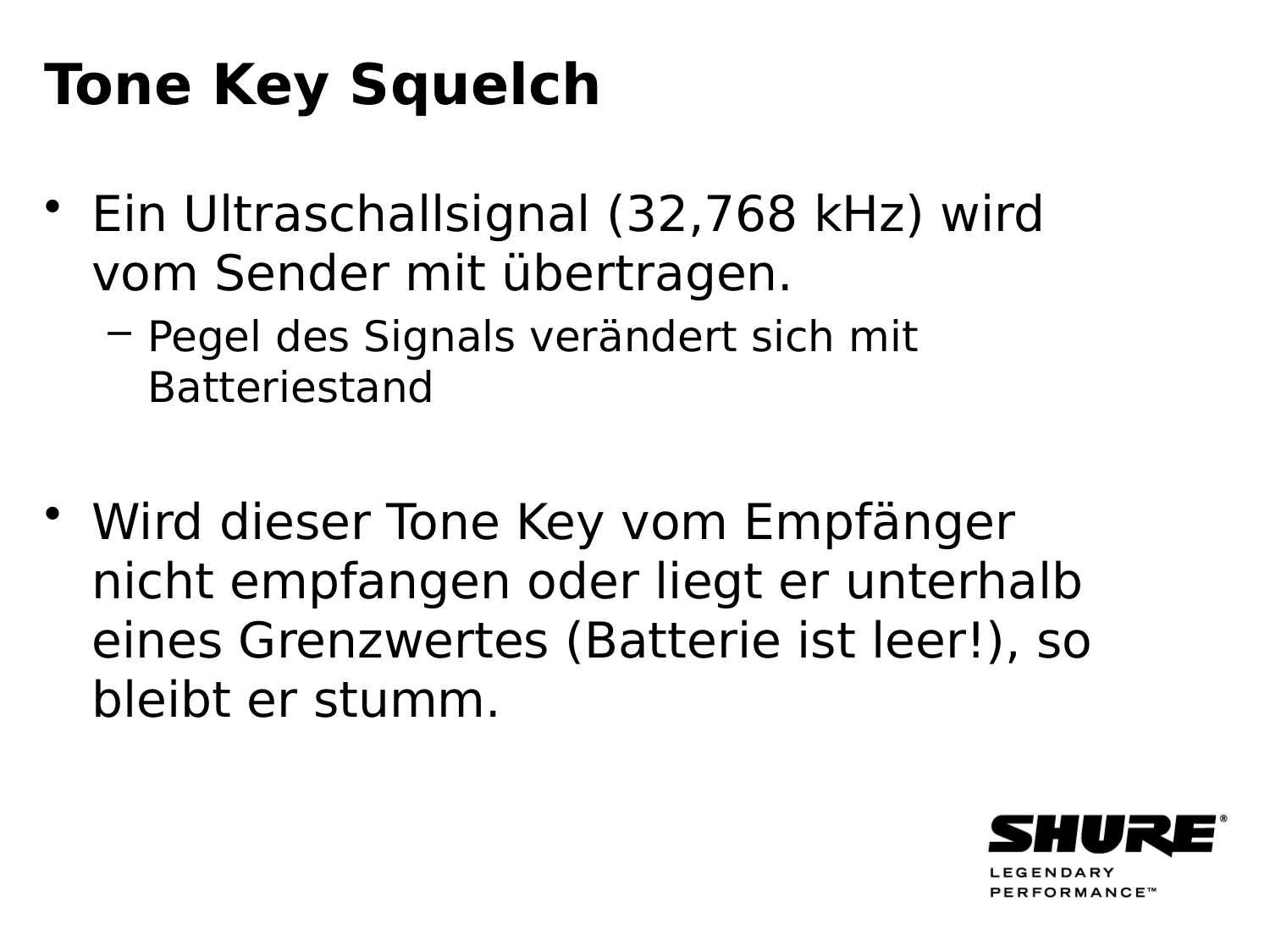

# Tone Key Squelch
Ein Ultraschallsignal (32,768 kHz) wird vom Sender mit übertragen.
Pegel des Signals verändert sich mit Batteriestand

Wird dieser Tone Key vom Empfänger nicht empfangen oder liegt er unterhalb eines Grenzwertes (Batterie ist leer!), so bleibt er stumm.